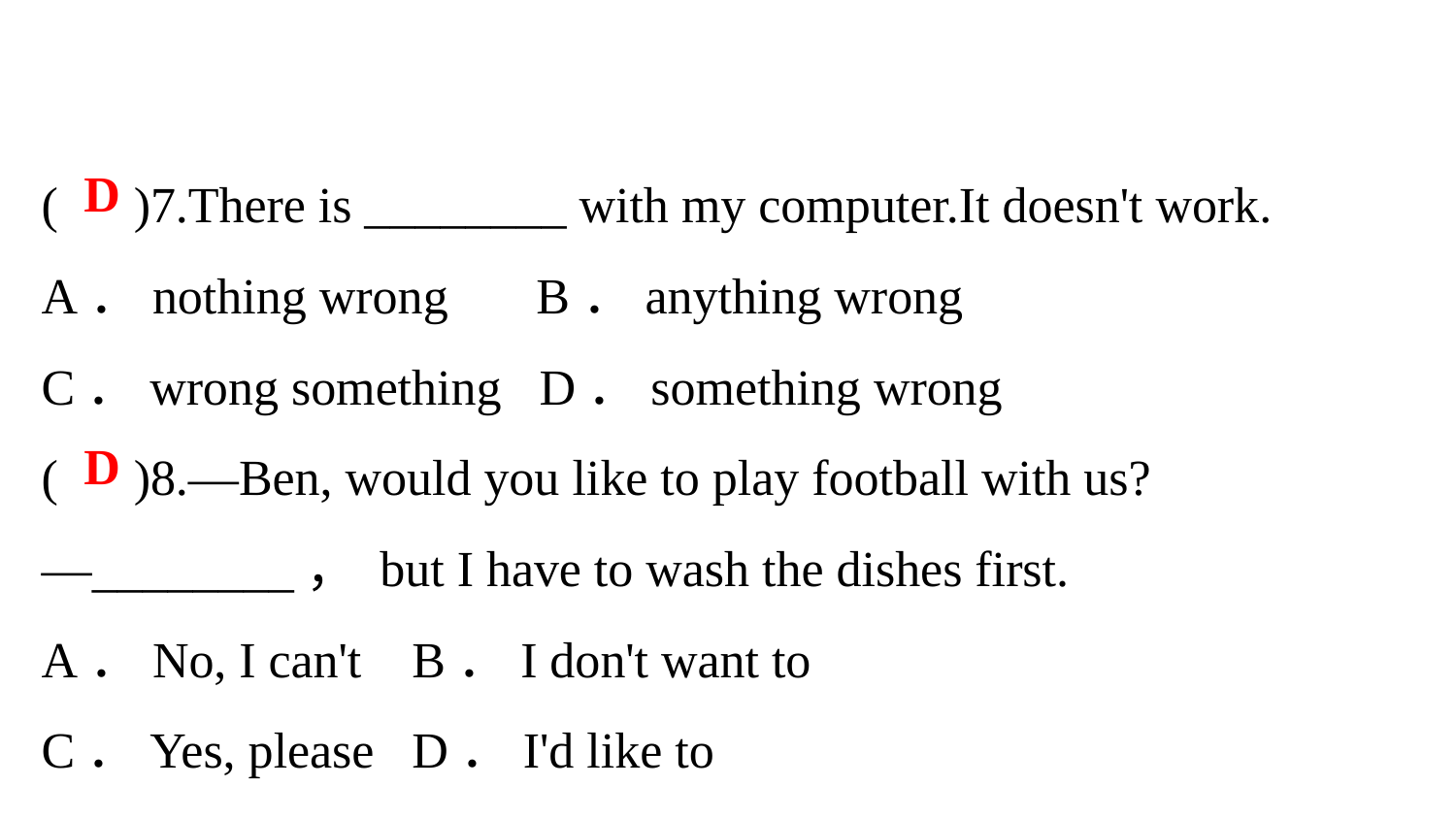

(      )7.There is ________ with my computer.It doesn't work.
A．nothing wrong       B．anything wrong
C．wrong something   D．something wrong
(      )8.—Ben, would you like to play football with us?
—________， but I have to wash the dishes first.
A．No, I can't    B．I don't want to
C．Yes, please   D．I'd like to
D
D